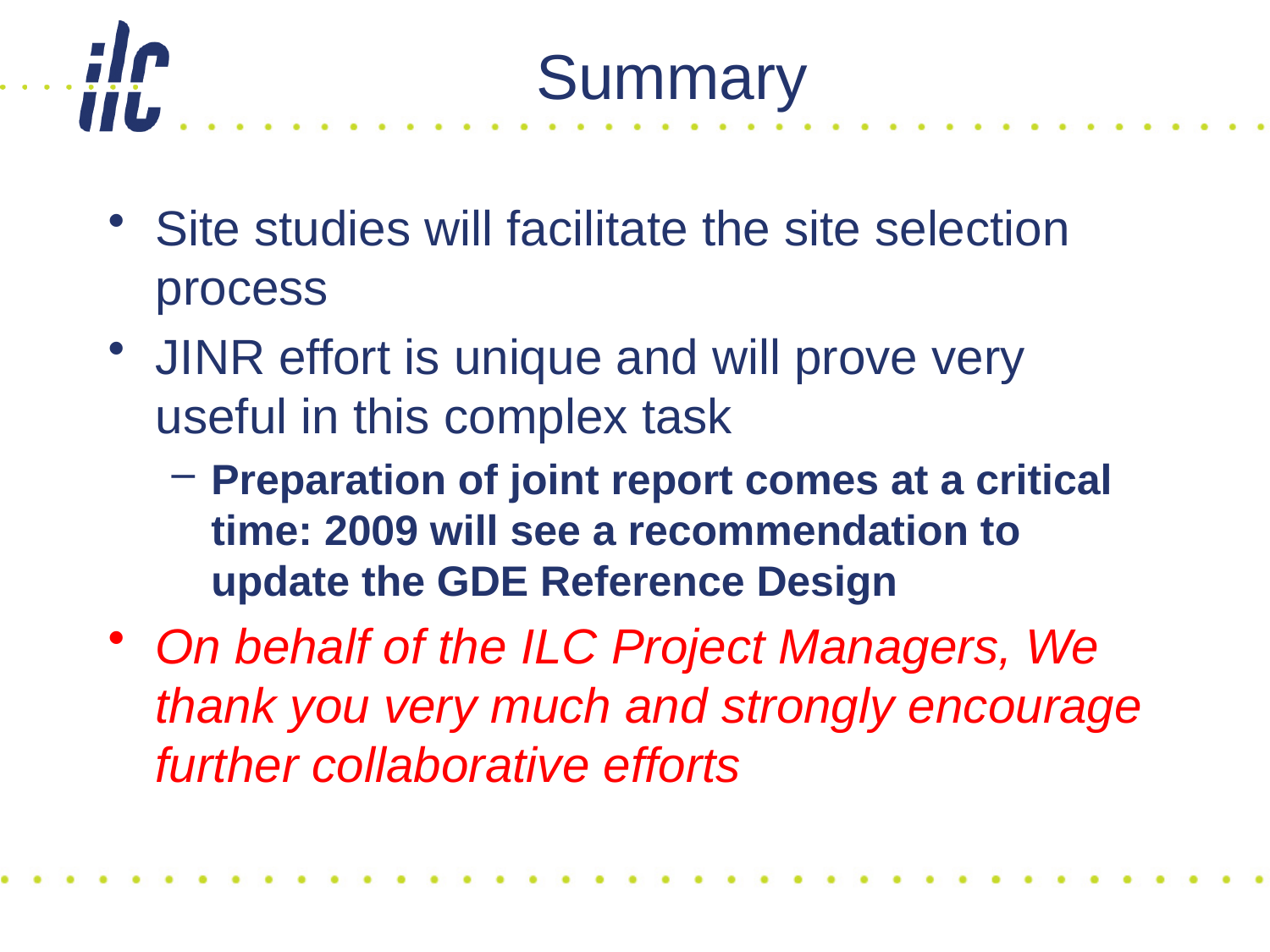

# Summary
Site studies will facilitate the site selection process
JINR effort is unique and will prove very useful in this complex task
Preparation of joint report comes at a critical time: 2009 will see a recommendation to update the GDE Reference Design
On behalf of the ILC Project Managers, We thank you very much and strongly encourage further collaborative efforts